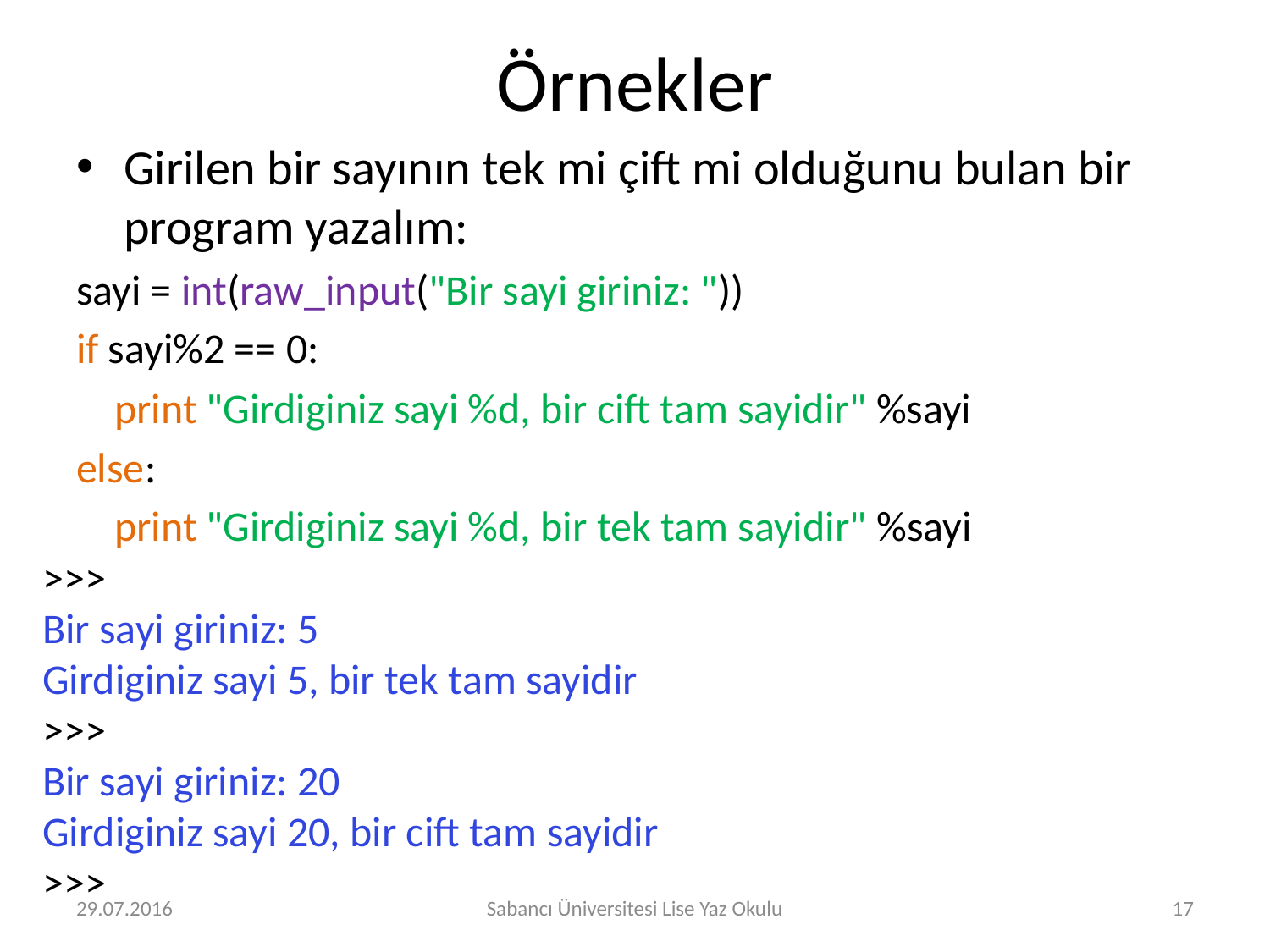

# Örnekler
Girilen bir sayının tek mi çift mi olduğunu bulan bir program yazalım:
sayi = int(raw_input("Bir sayi giriniz: "))
if sayi%2 == 0:
    print "Girdiginiz sayi %d, bir cift tam sayidir" %sayi
else:
    print "Girdiginiz sayi %d, bir tek tam sayidir" %sayi

>>>
Bir sayi giriniz: 5
Girdiginiz sayi 5, bir tek tam sayidir
>>>
Bir sayi giriniz: 20
Girdiginiz sayi 20, bir cift tam sayidir
>>>
29.07.2016
Sabancı Üniversitesi Lise Yaz Okulu
17